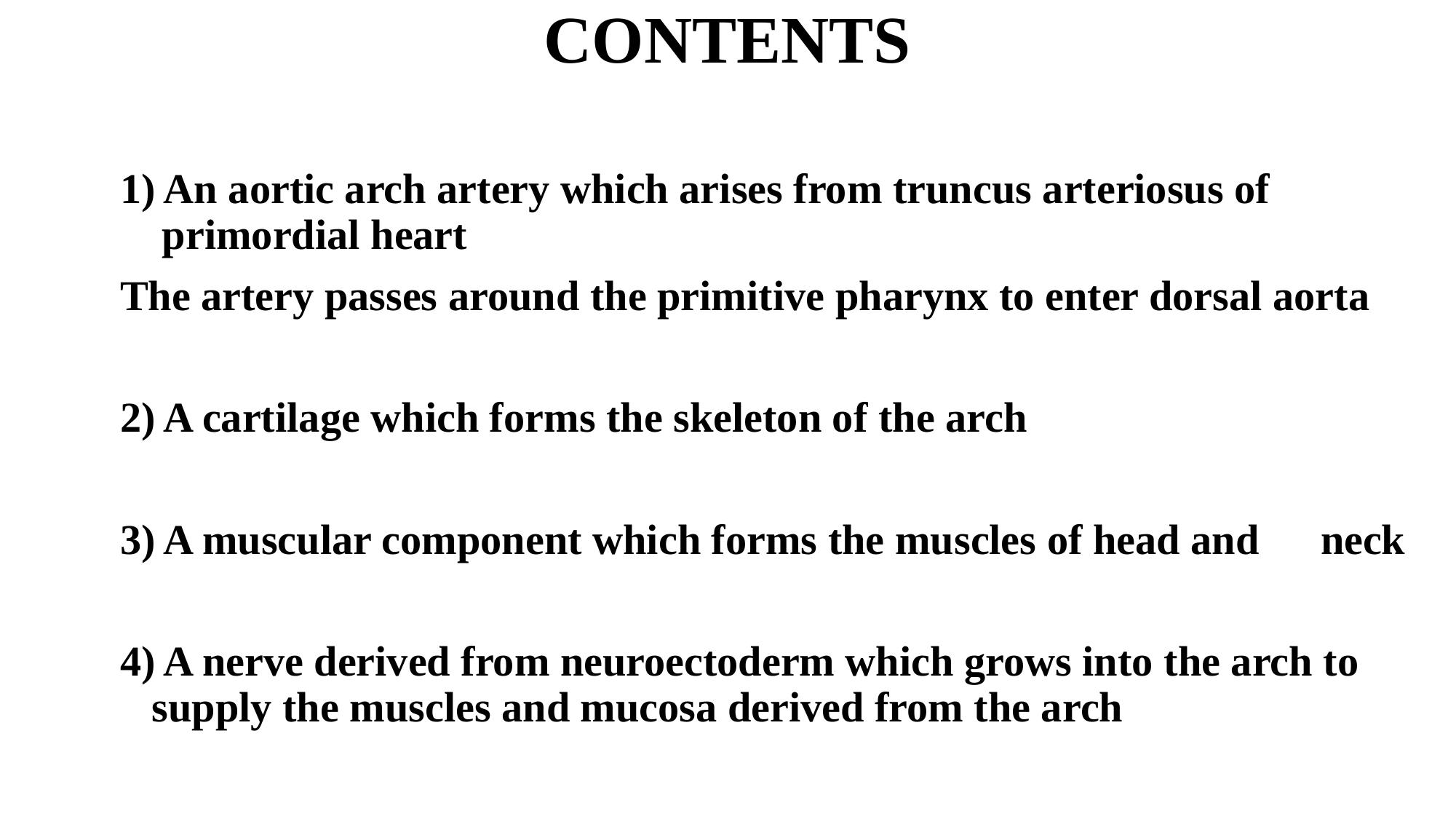

# CONTENTS

	1) An aortic arch artery which arises from truncus arteriosus of 	 	 	    primordial heart
	The artery passes around the primitive pharynx to enter dorsal aorta

	2) A cartilage which forms the skeleton of the arch

	3) A muscular component which forms the muscles of head and 	neck

	4) A nerve derived from neuroectoderm which grows into the arch to 	 	   supply the muscles and mucosa derived from the arch